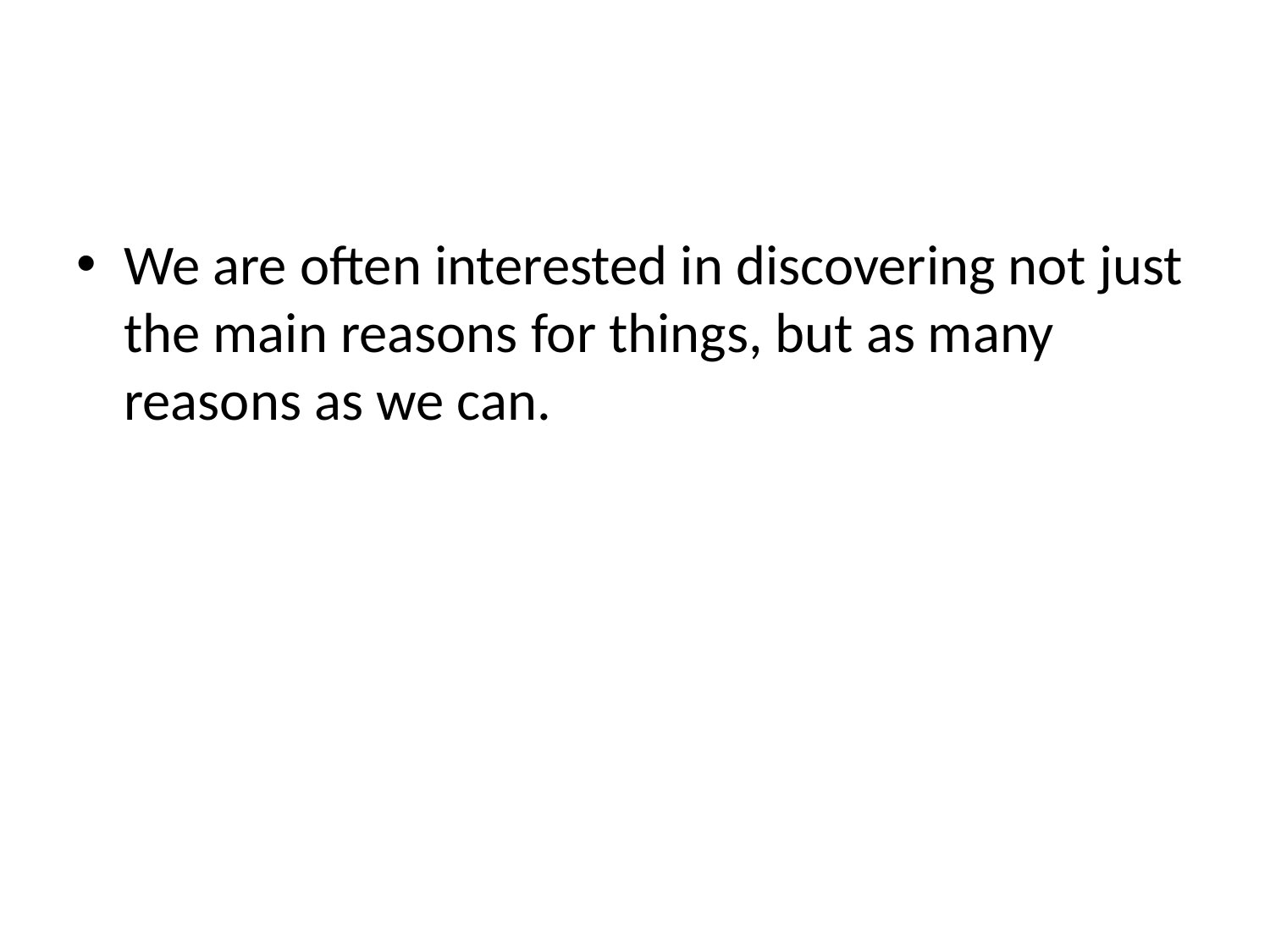

We are often interested in discovering not just the main reasons for things, but as many reasons as we can.